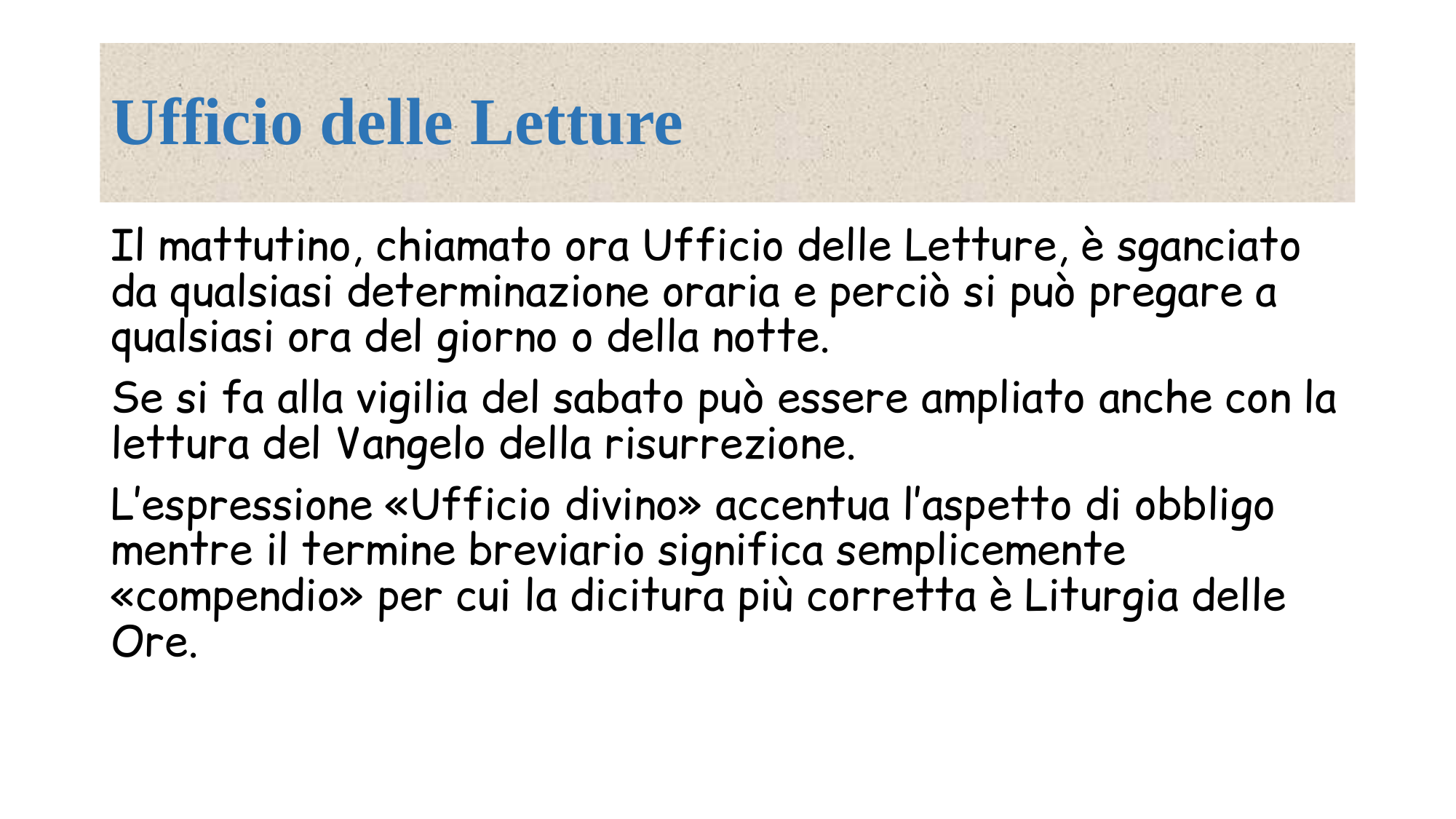

# Ufficio delle Letture
Il mattutino, chiamato ora Ufficio delle Letture, è sganciato da qualsiasi determinazione oraria e perciò si può pregare a qualsiasi ora del giorno o della notte.
Se si fa alla vigilia del sabato può essere ampliato anche con la lettura del Vangelo della risurrezione.
L’espressione «Ufficio divino» accentua l’aspetto di obbligo mentre il termine breviario significa semplicemente «compendio» per cui la dicitura più corretta è Liturgia delle Ore.